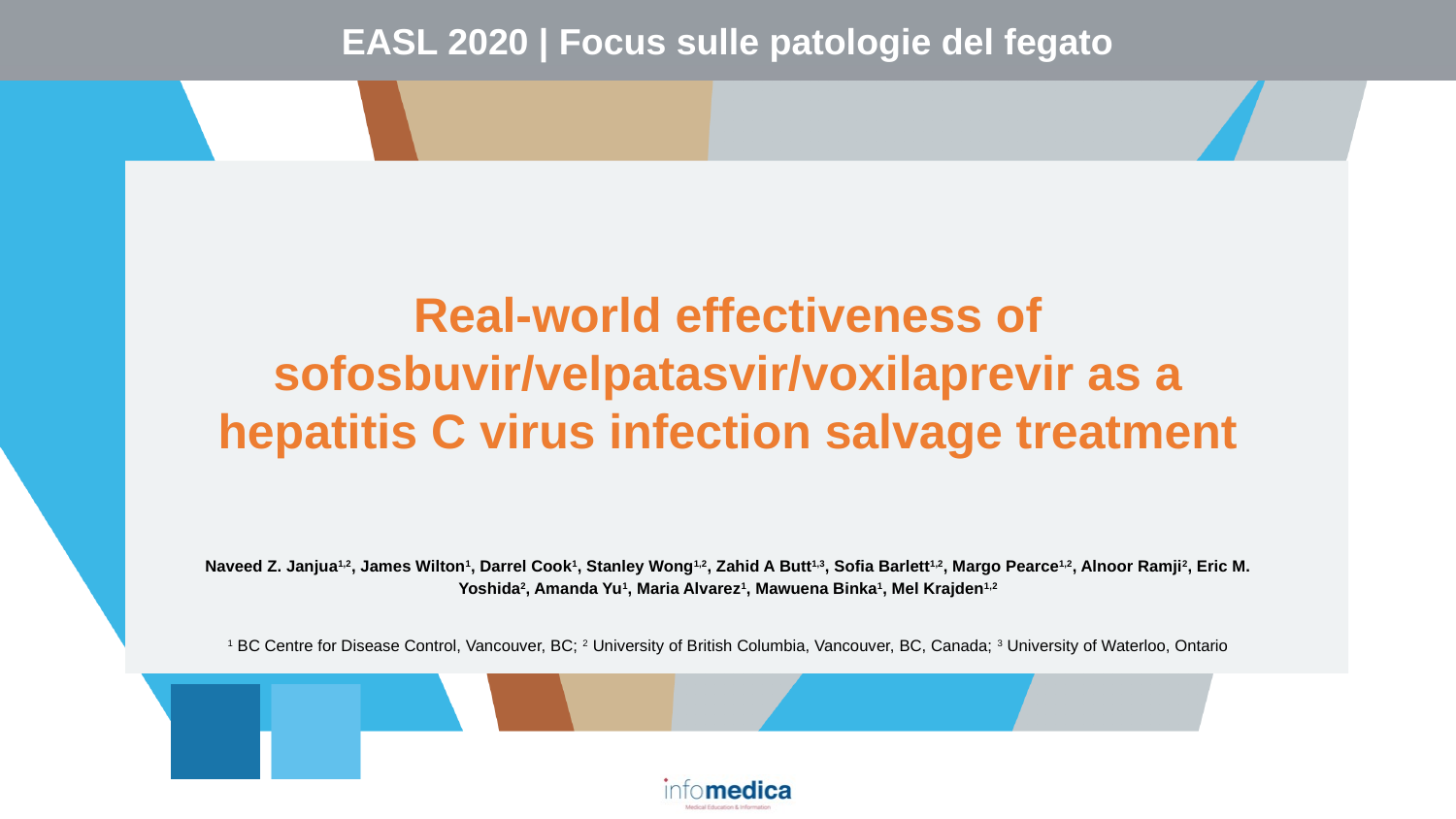

Real-world effectiveness of sofosbuvir/velpatasvir/voxilaprevir as a hepatitis C virus infection salvage treatment
Naveed Z. Janjua1,2, James Wilton1, Darrel Cook1, Stanley Wong1,2, Zahid A Butt1,3, Sofia Barlett1,2, Margo Pearce1,2, Alnoor Ramji2, Eric M. Yoshida2, Amanda Yu1, Maria Alvarez1, Mawuena Binka1, Mel Krajden1,2
1 BC Centre for Disease Control, Vancouver, BC; 2 University of British Columbia, Vancouver, BC, Canada; 3 University of Waterloo, Ontario